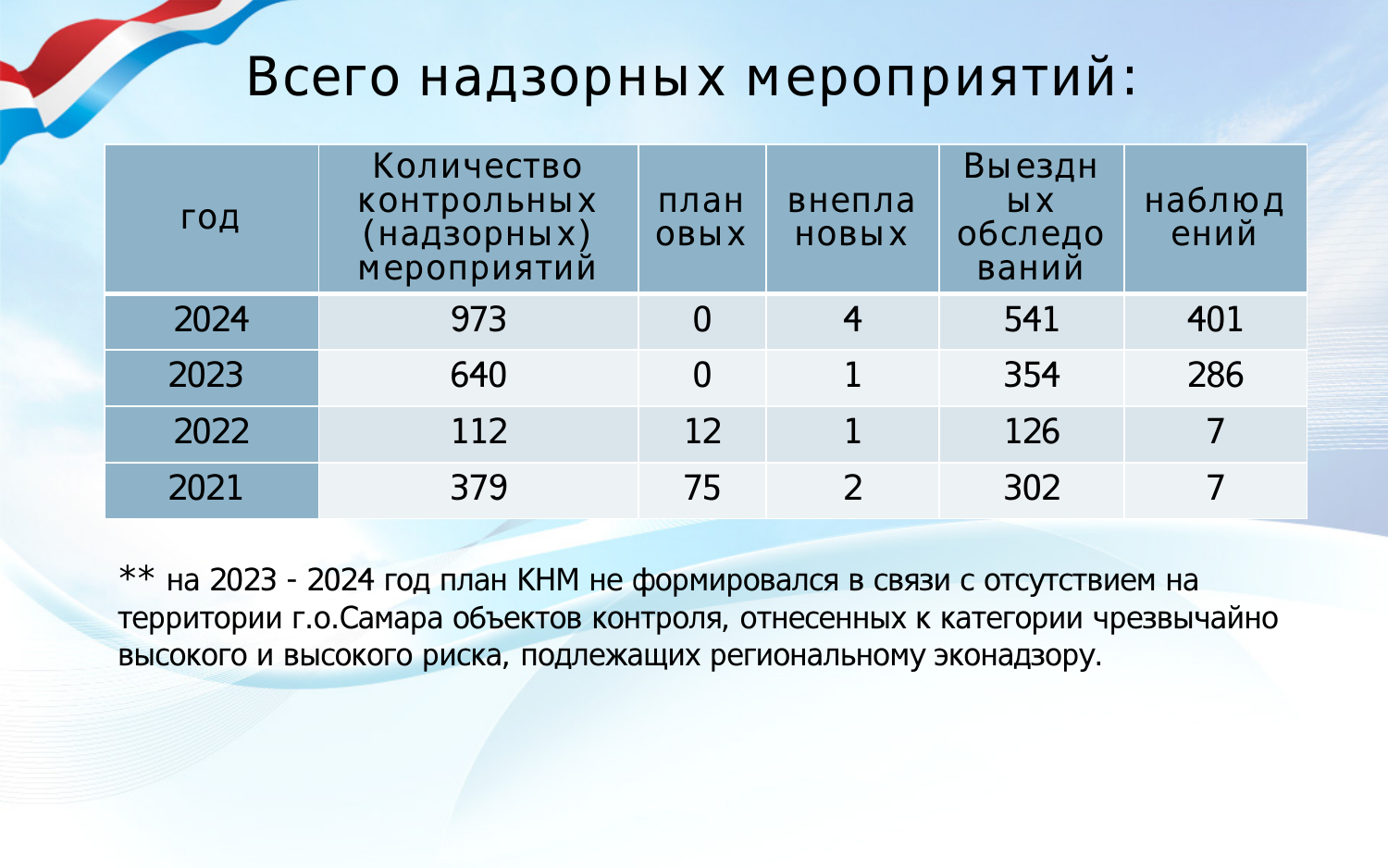

# Всего надзорных мероприятий:
| год | Количество контрольных (надзорных) мероприятий | плановых | внеплановых | Выездных обследований | наблюдений |
| --- | --- | --- | --- | --- | --- |
| 2024 | 973 | 0 | 4 | 541 | 401 |
| 2023 | 640 | 0 | 1 | 354 | 286 |
| 2022 | 112 | 12 | 1 | 126 | 7 |
| 2021 | 379 | 75 | 2 | 302 | 7 |
** на 2023 - 2024 год план КНМ не формировался в связи с отсутствием на территории г.о.Самара объектов контроля, отнесенных к категории чрезвычайно высокого и высокого риска, подлежащих региональному эконадзору.